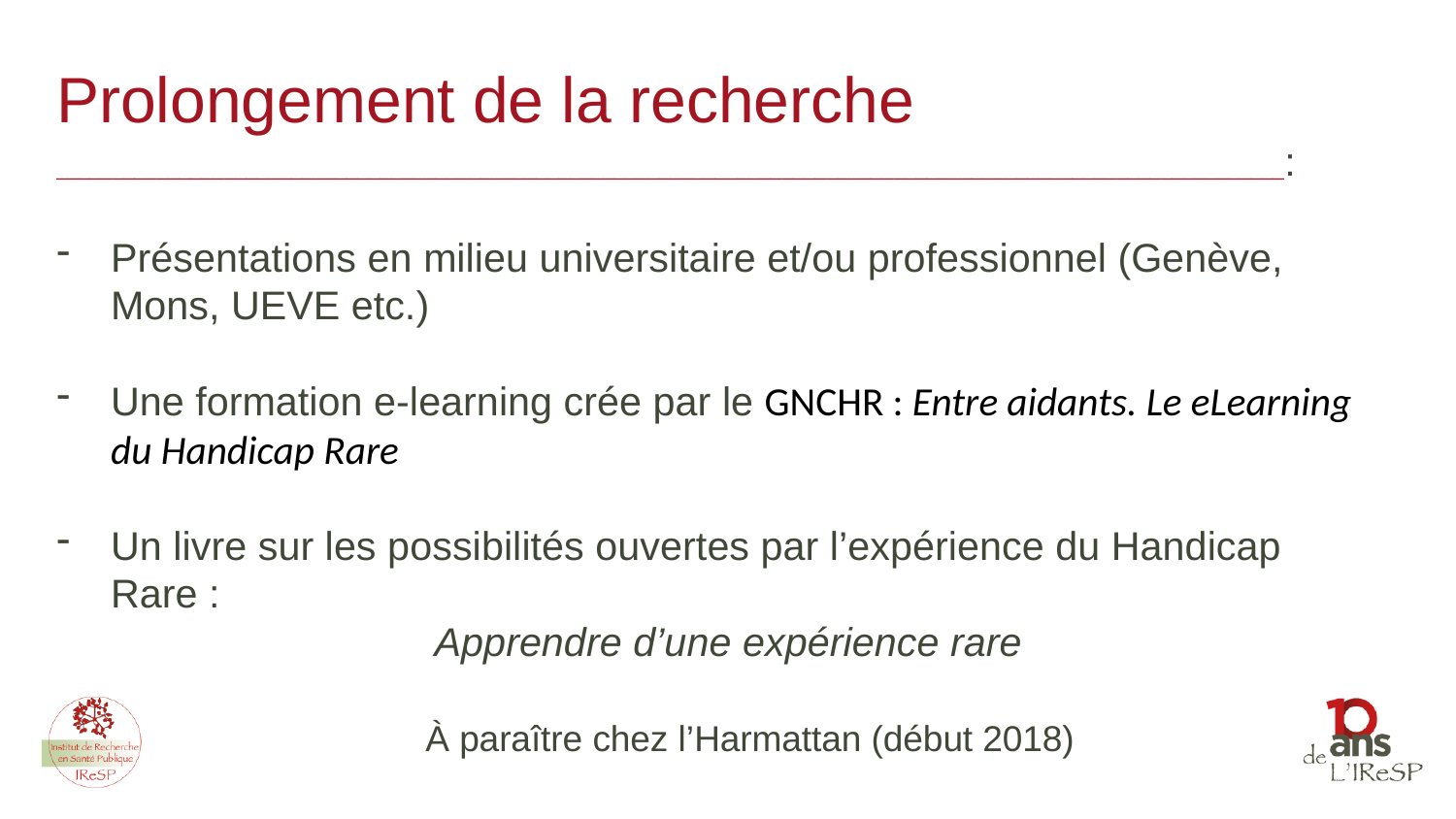

Prolongement de la recherche ______________________________________________________________________________________________________________:

Présentations en milieu universitaire et/ou professionnel (Genève, Mons, UEVE etc.)

Une formation e-learning crée par le GNCHR : Entre aidants. Le eLearning du Handicap Rare

Un livre sur les possibilités ouvertes par l’expérience du Handicap Rare :
Apprendre d’une expérience rare

    À paraître chez l’Harmattan (début 2018)